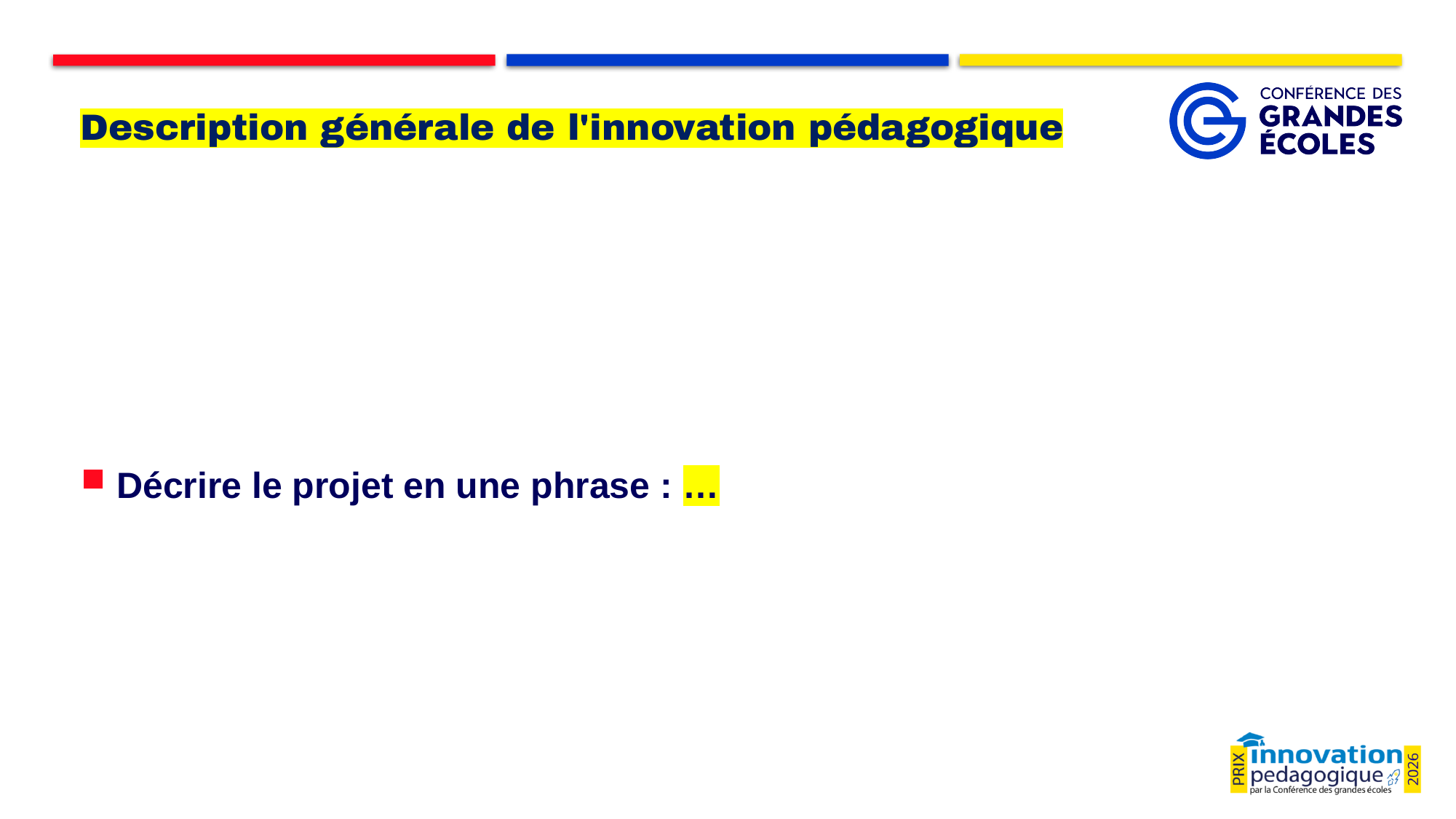

# Description générale de l'innovation pédagogique
Décrire le projet en une phrase : …